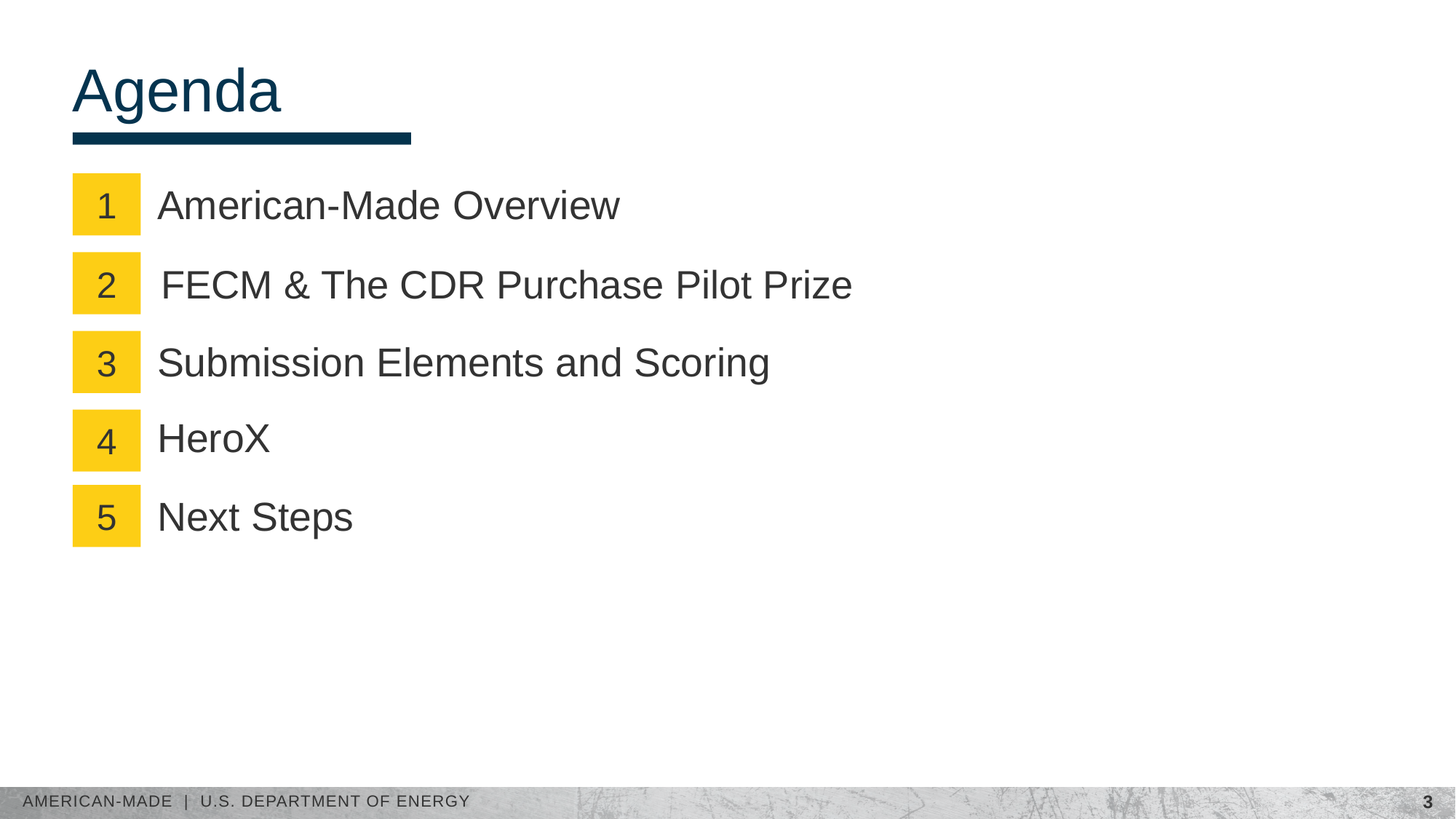

# Agenda

American-Made Overview
1
FECM & The CDR Purchase Pilot Prize
2
Submission Elements and Scoring
3
HeroX
4
Next Steps

5